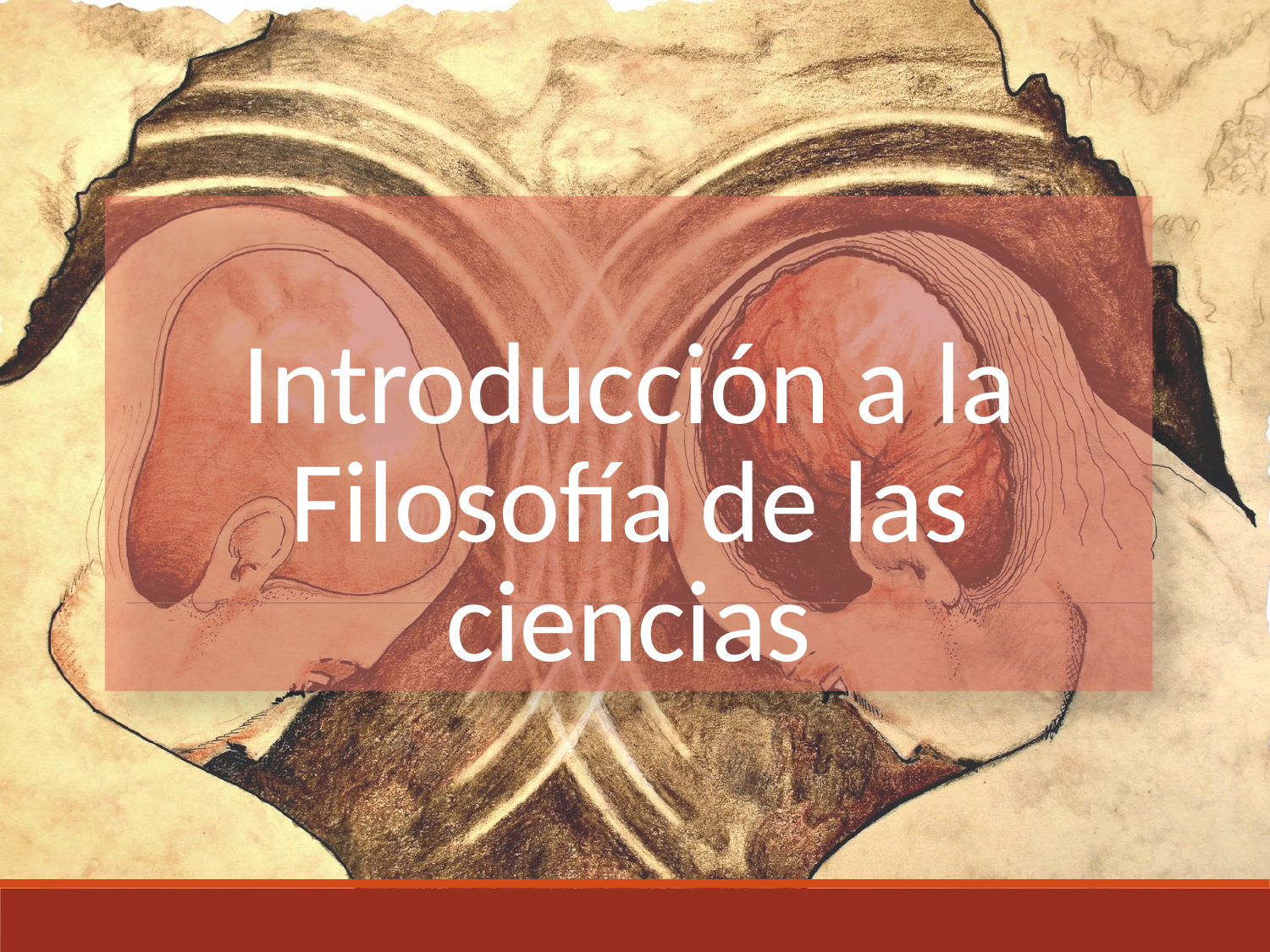

# Introducción a la Filosofía de las ciencias